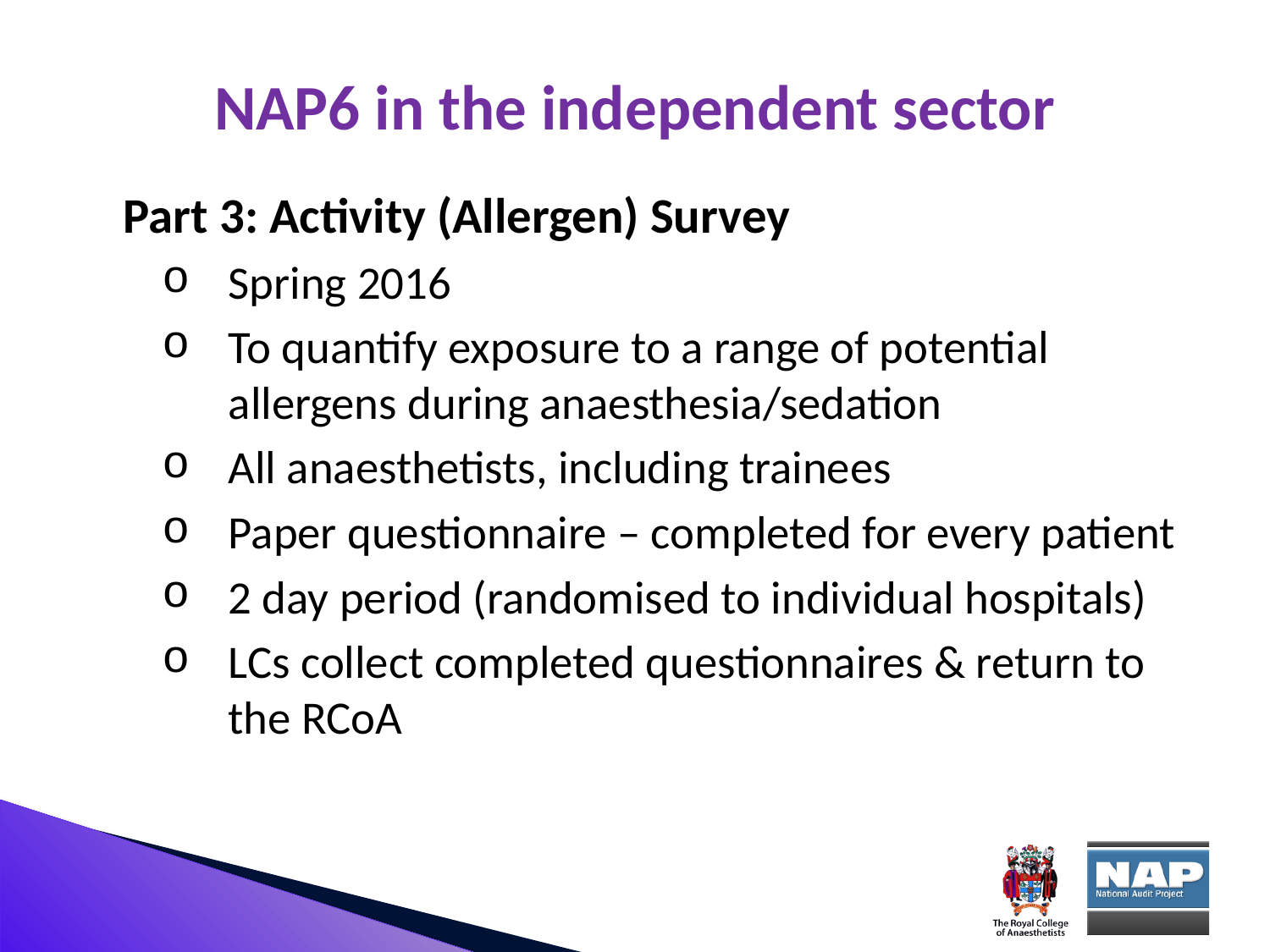

NAP6 in the independent sector
Part 3: Activity (Allergen) Survey
Spring 2016
To quantify exposure to a range of potential allergens during anaesthesia/sedation
All anaesthetists, including trainees
Paper questionnaire – completed for every patient
2 day period (randomised to individual hospitals)
LCs collect completed questionnaires & return to the RCoA